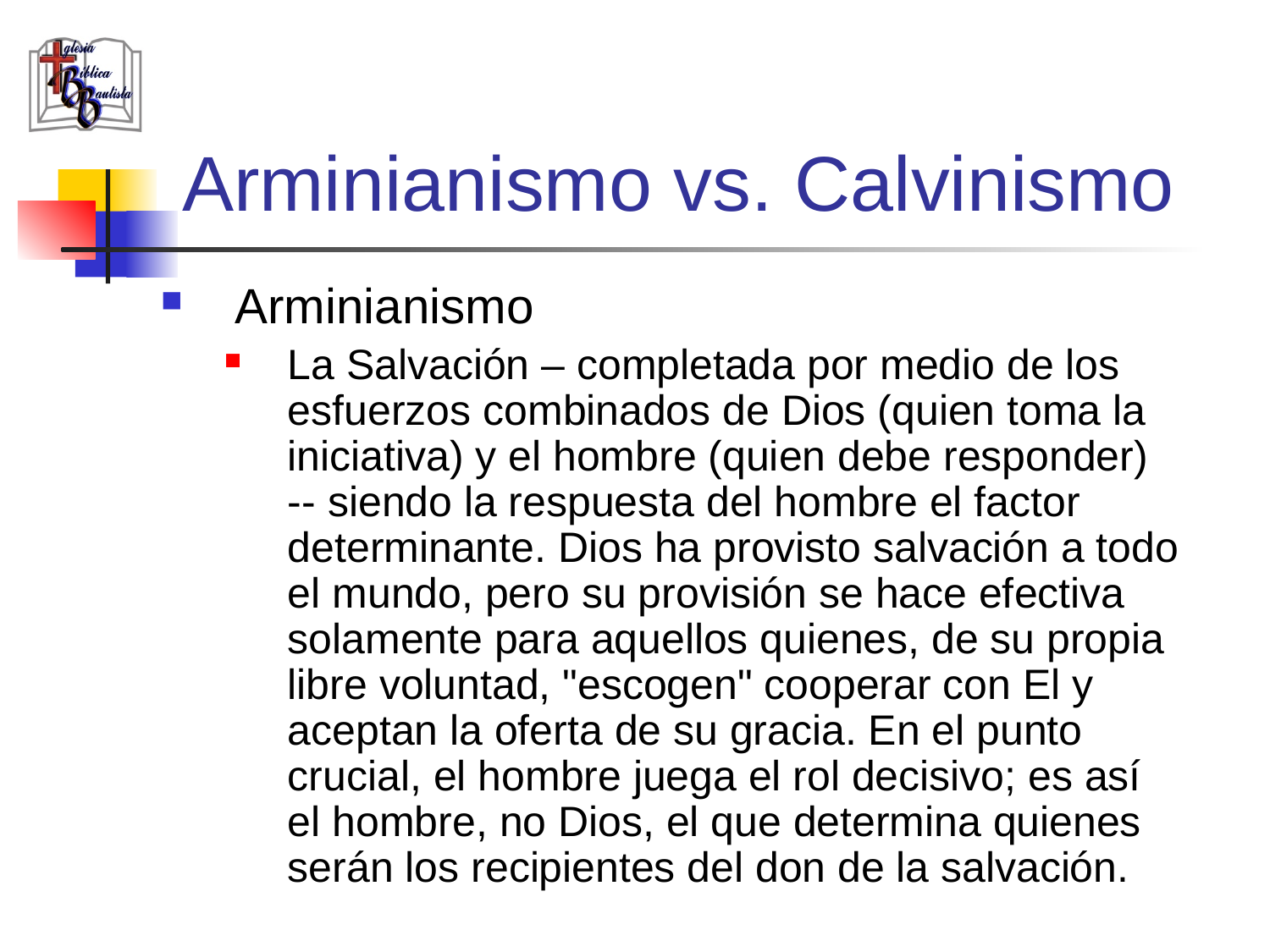

# Arminianismo vs. Calvinismo
Arminianismo
La Salvación – completada por medio de los esfuerzos combinados de Dios (quien toma la iniciativa) y el hombre (quien debe responder) -- siendo la respuesta del hombre el factor determinante. Dios ha provisto salvación a todo el mundo, pero su provisión se hace efectiva solamente para aquellos quienes, de su propia libre voluntad, "escogen" cooperar con El y aceptan la oferta de su gracia. En el punto crucial, el hombre juega el rol decisivo; es así el hombre, no Dios, el que determina quienes serán los recipientes del don de la salvación.